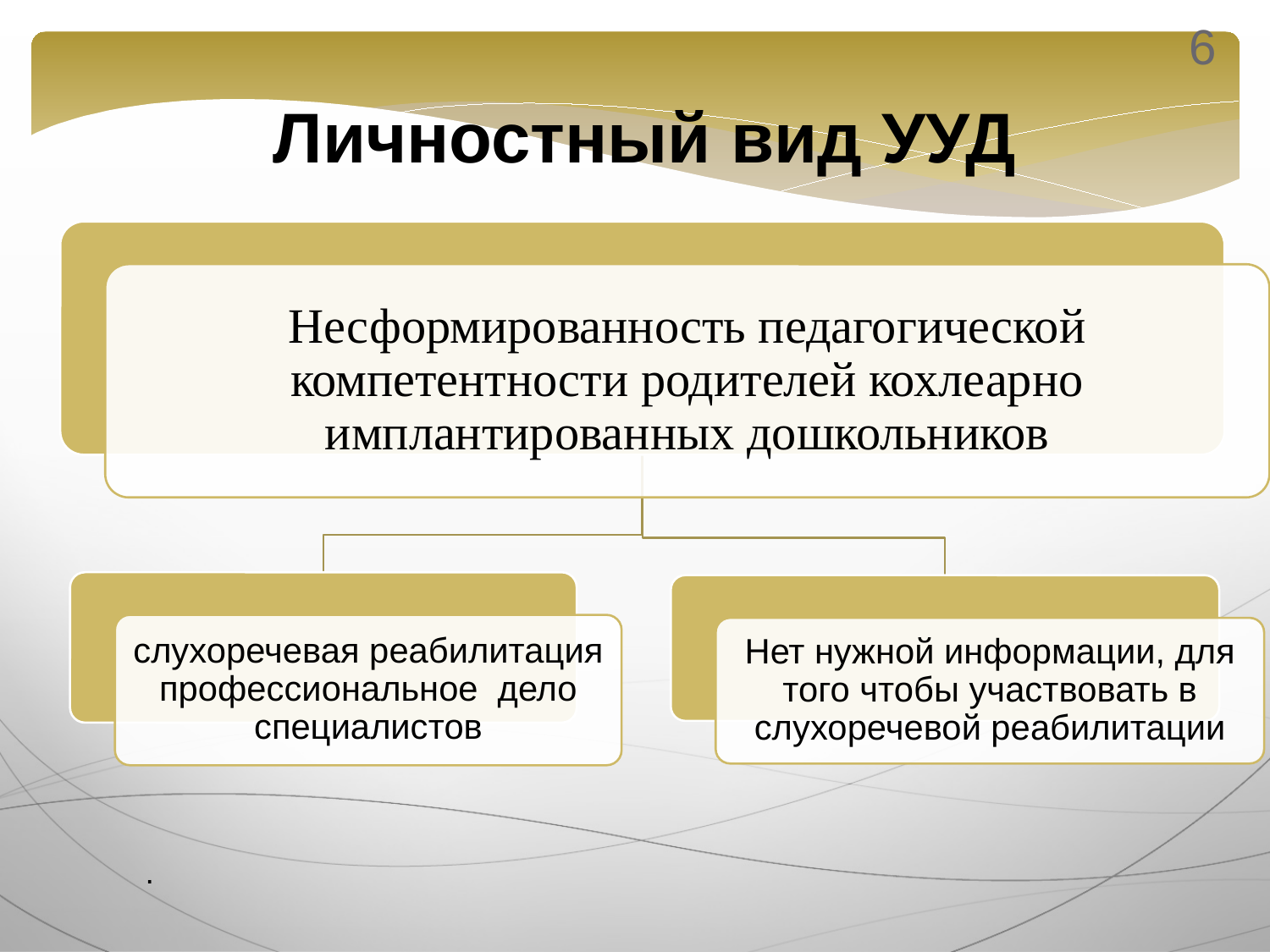

6
Личностный вид УУД
Несформированность педагогической компетентности родителей кохлеарно имплантированных дошкольников
слухоречевая реабилитация профессиональное  дело специалистов
Нет нужной информации, для того чтобы участвовать в слухоречевой реабилитации
.